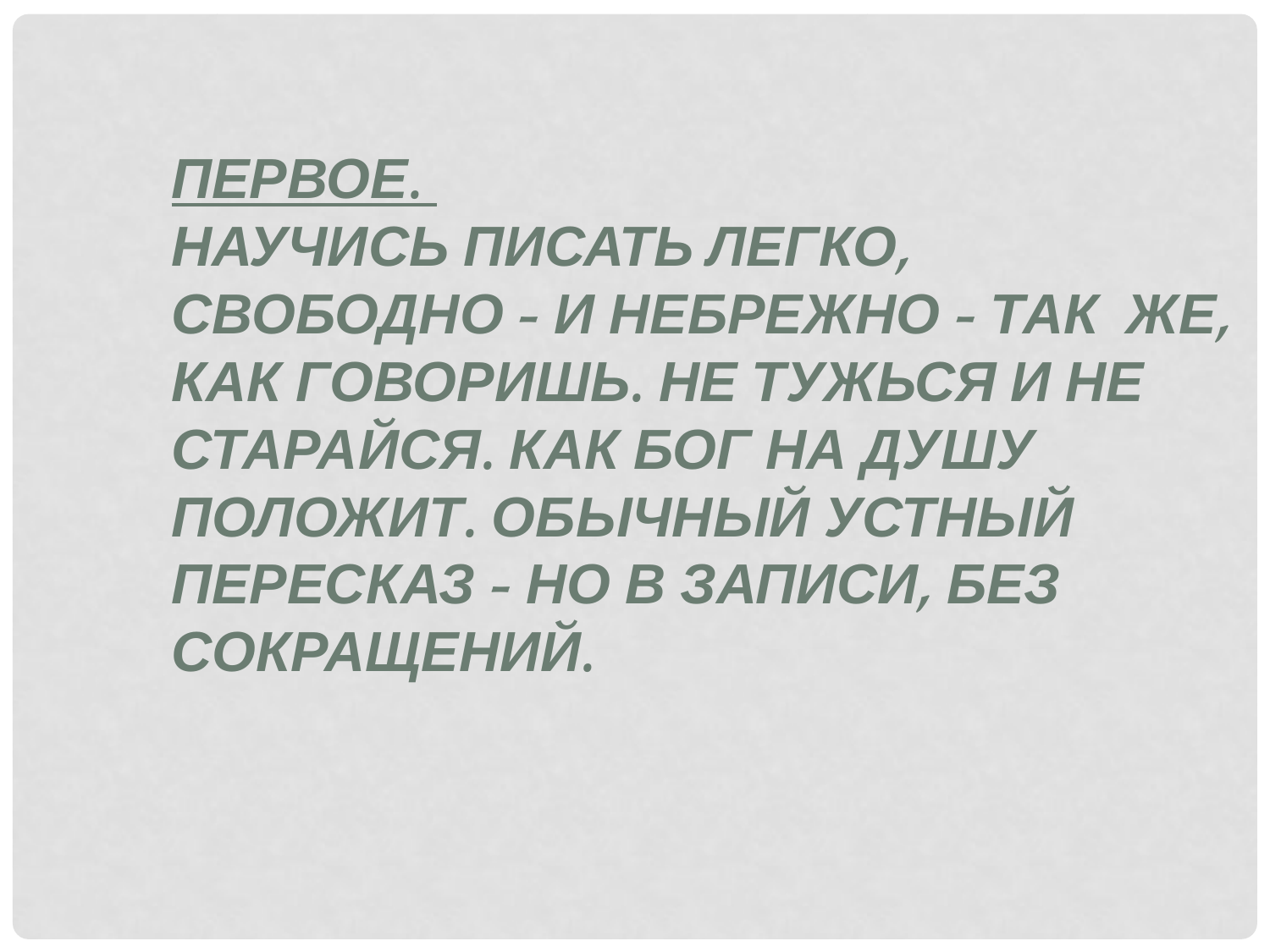

Первое.
Научись писать легко, свободно - и небрежно - так  же,  как говоришь. Не тужься и не старайся. Как бог на душу положит. Обычный устный пересказ - но в записи, без сокращений.